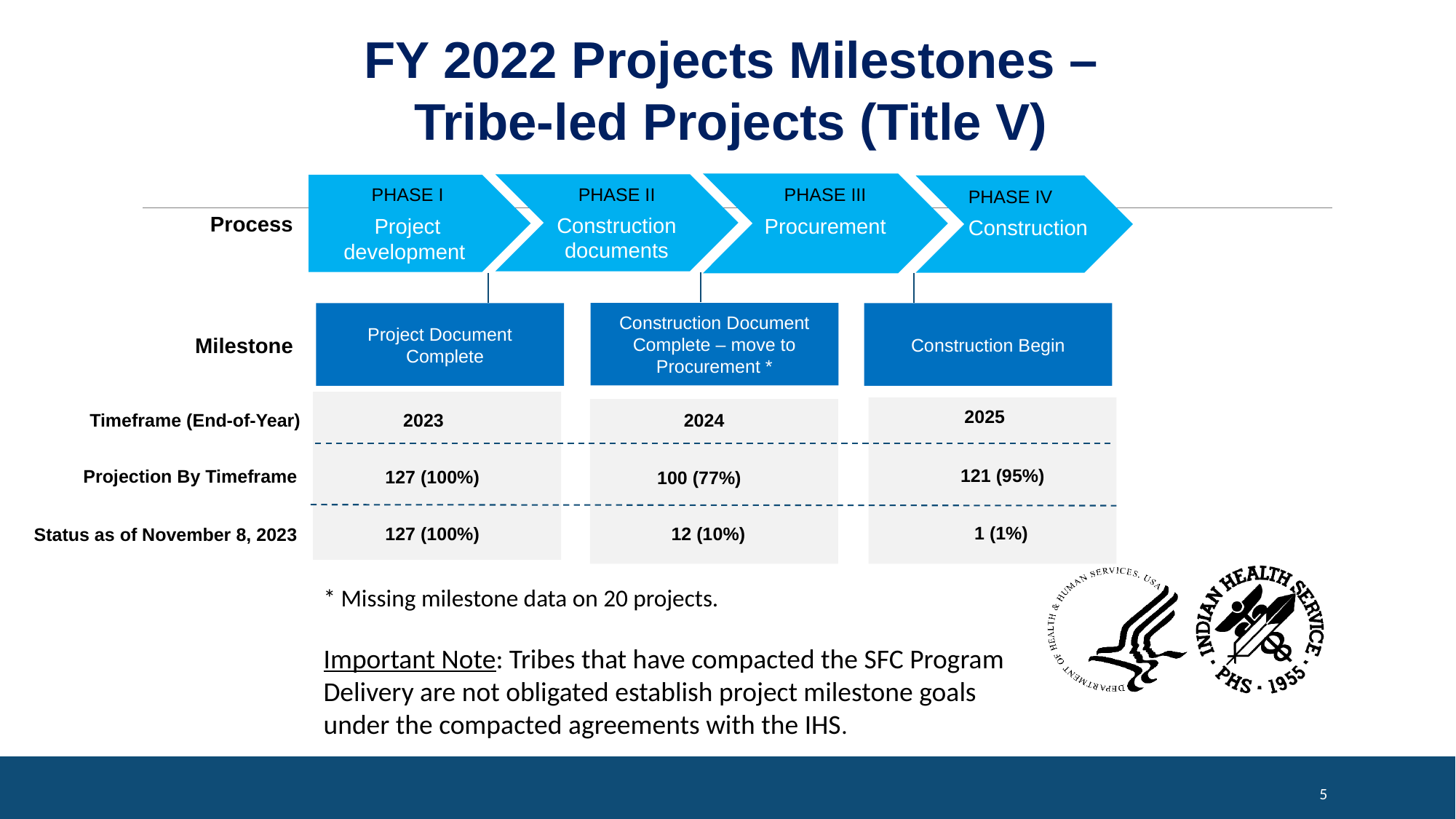

FY 2022 Projects Milestones – Tribe-led Projects (Title V)
PHASE III

Procurement

PHASE II

Construction documents
PHASE I

Project development

PHASE IV

Construction

Process
Construction Document Complete – move to Procurement *
Project Document
  Complete
Construction Begin
Milestone

2025
Timeframe (End-of-Year)
2024
2023
121 (95%)
Projection By Timeframe
127 (100%)
100 (77%)
1 (1%)
127 (100%)
12 (10%)
Status as of November 8, 2023
* Missing milestone data on 20 projects.
Important Note: Tribes that have compacted the SFC Program Delivery are not obligated establish project milestone goals under the compacted agreements with the IHS.
5